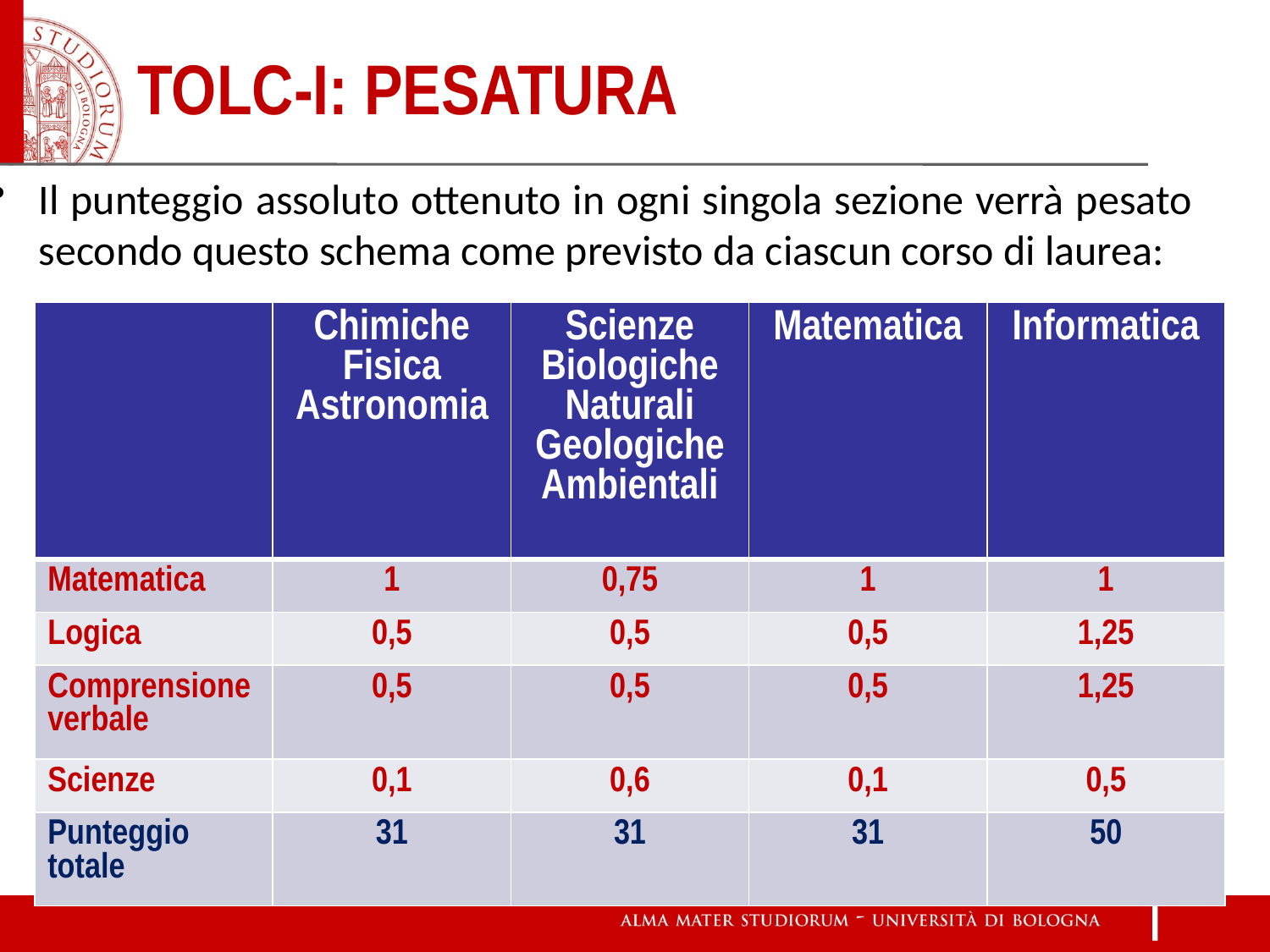

# TOLC-I: pesatura
Il punteggio assoluto ottenuto in ogni singola sezione verrà pesato secondo questo schema come previsto da ciascun corso di laurea:
|  | Chimiche Fisica Astronomia | Scienze Biologiche Naturali Geologiche Ambientali | Matematica | Informatica |
| --- | --- | --- | --- | --- |
| Matematica | 1 | 0,75 | 1 | 1 |
| Logica | 0,5 | 0,5 | 0,5 | 1,25 |
| Comprensione verbale | 0,5 | 0,5 | 0,5 | 1,25 |
| Scienze | 0,1 | 0,6 | 0,1 | 0,5 |
| Punteggio totale | 31 | 31 | 31 | 50 |